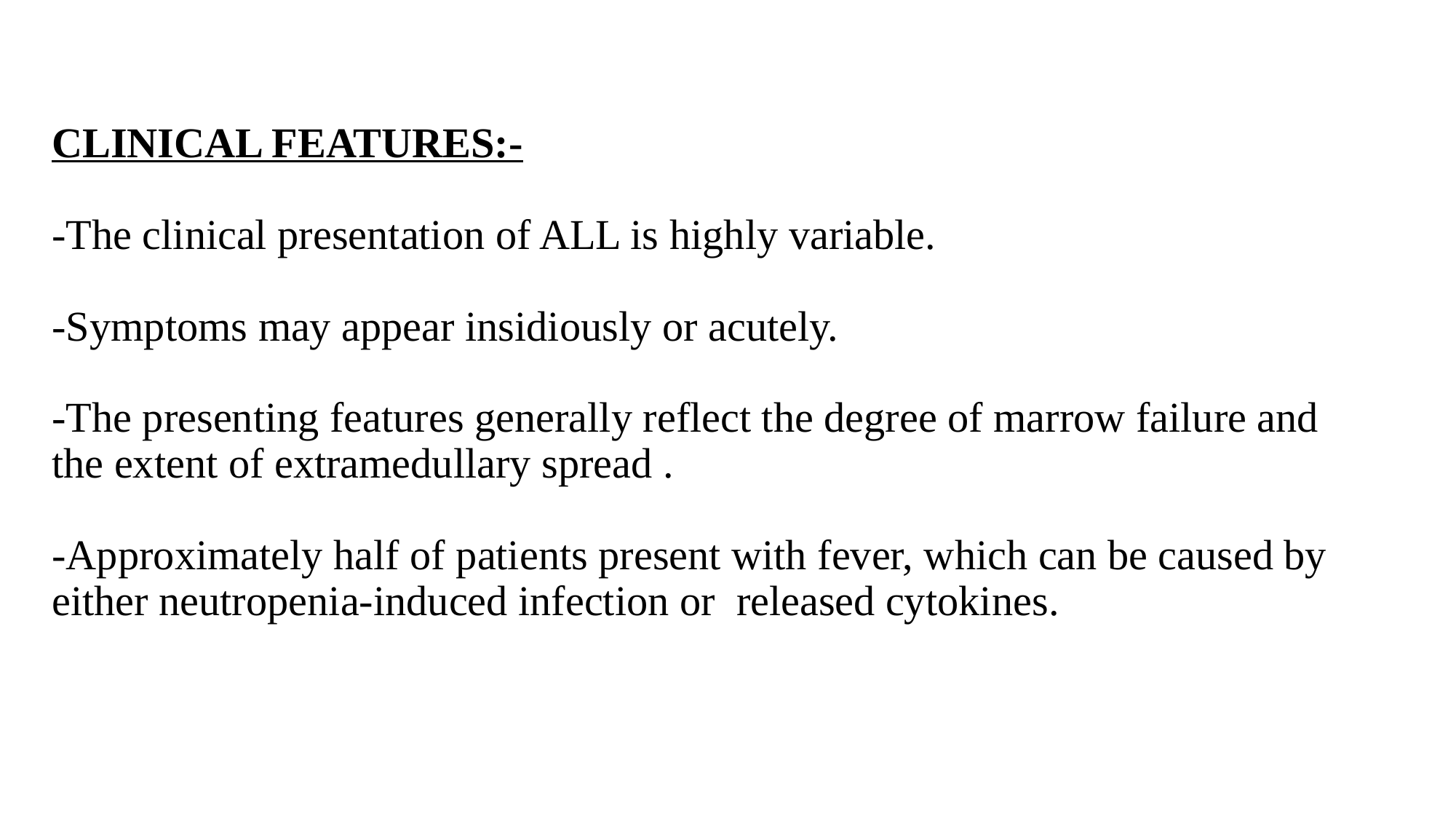

# CLINICAL FEATURES:- -The clinical presentation of ALL is highly variable. -Symptoms may appear insidiously or acutely. -The presenting features generally reflect the degree of marrow failure and the extent of extramedullary spread . -Approximately half of patients present with fever, which can be caused by either neutropenia-induced infection or  released cytokines.